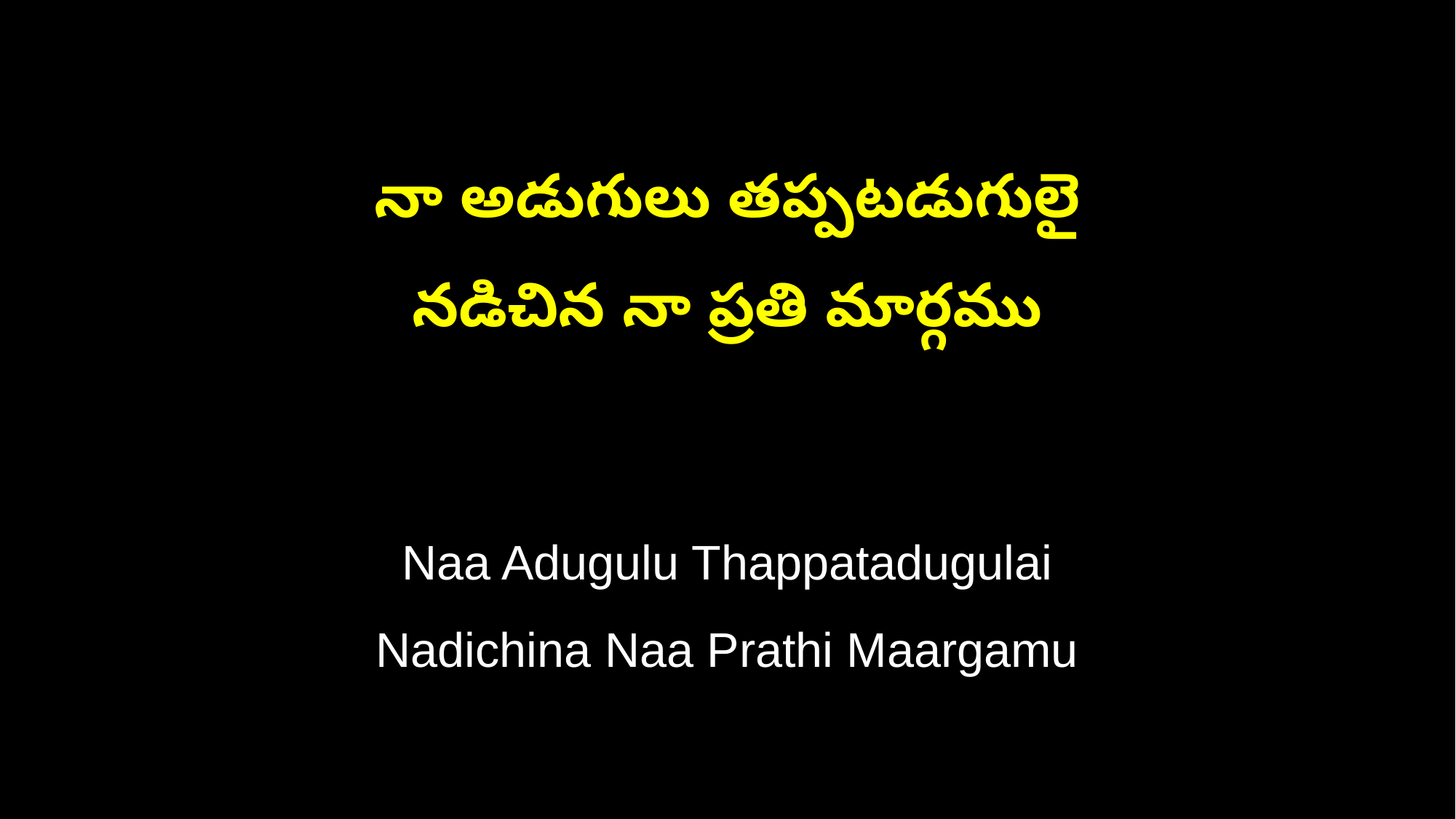

నా అడుగులు తప్పటడుగులై
నడిచిన నా ప్రతి మార్గము
Naa Adugulu Thappatadugulai
Nadichina Naa Prathi Maargamu